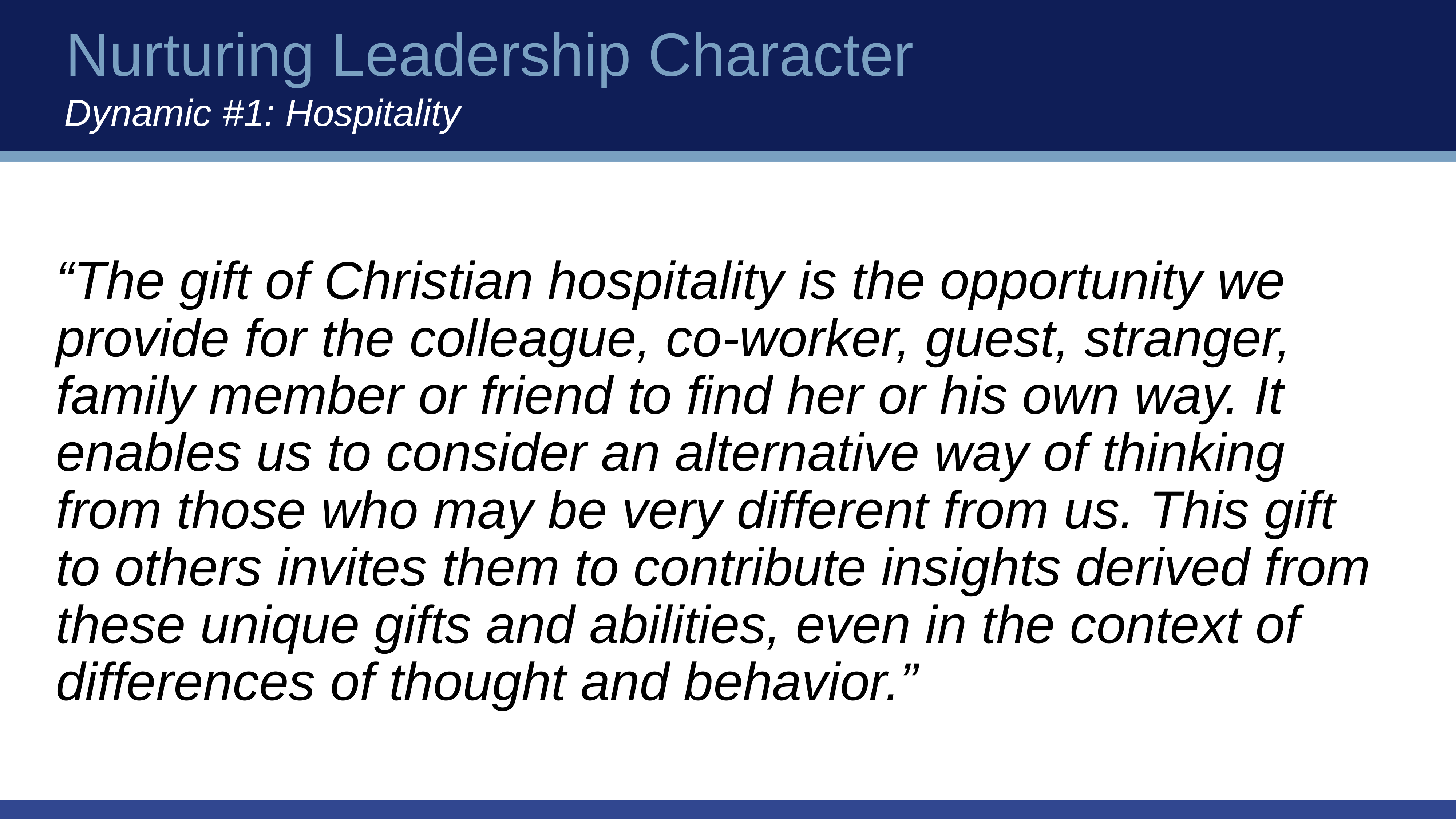

Nurturing Leadership Character
Dynamic #1: Hospitality
# “The gift of Christian hospitality is the opportunity we provide for the colleague, co-worker, guest, stranger, family member or friend to find her or his own way. It enables us to consider an alternative way of thinking from those who may be very different from us. This gift to others invites them to contribute insights derived from these unique gifts and abilities, even in the context of differences of thought and behavior.”